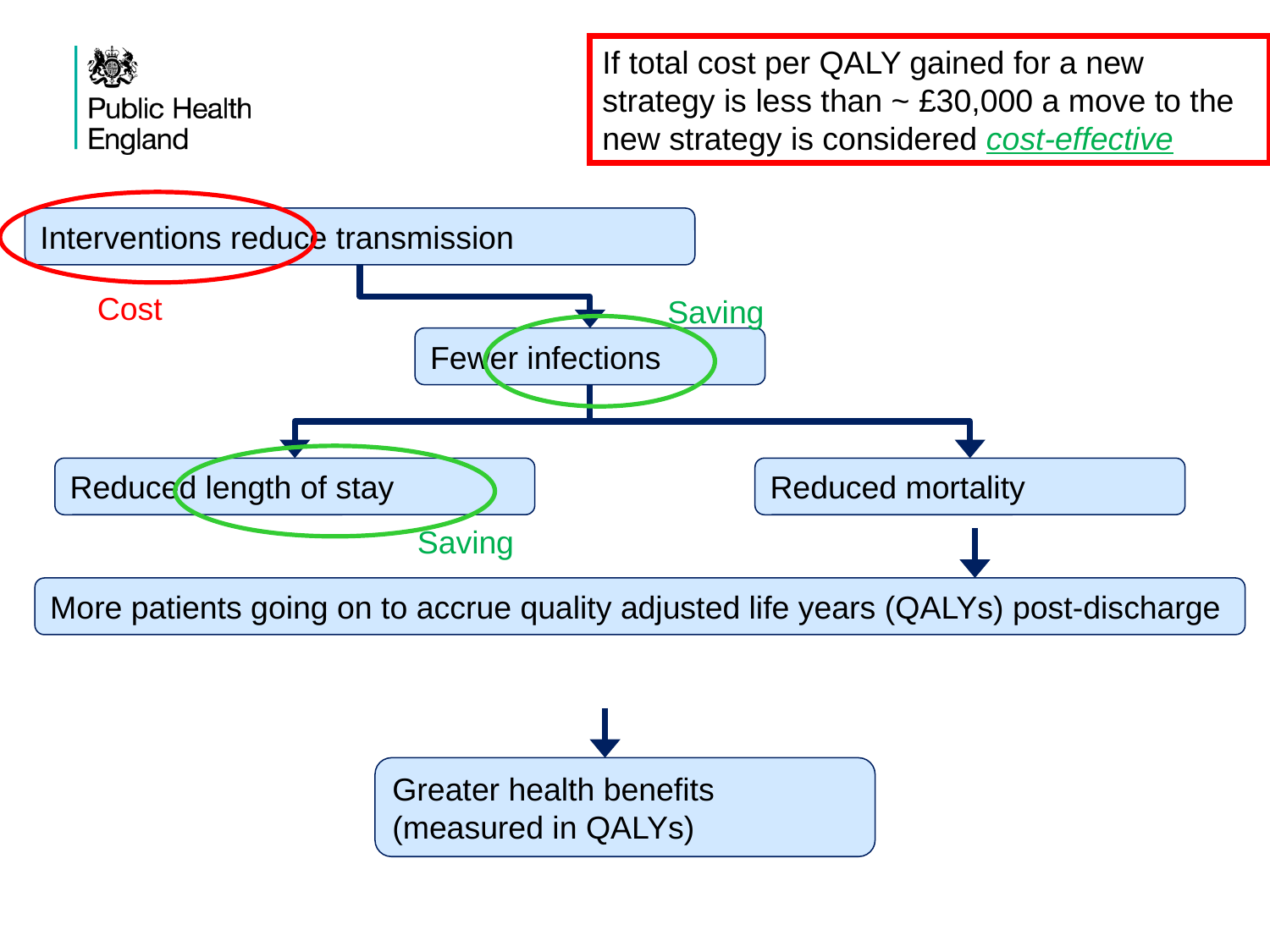

If total cost per QALY gained for a new strategy is less than ~ £30,000 a move to the new strategy is considered cost-effective

Interventions reduce transmission
Cost
Saving

Fewer infections

Reduced length of stay
Reduced mortality
Saving
More patients going on to accrue quality adjusted life years (QALYs) post-discharge
Greater health benefits (measured in QALYs)